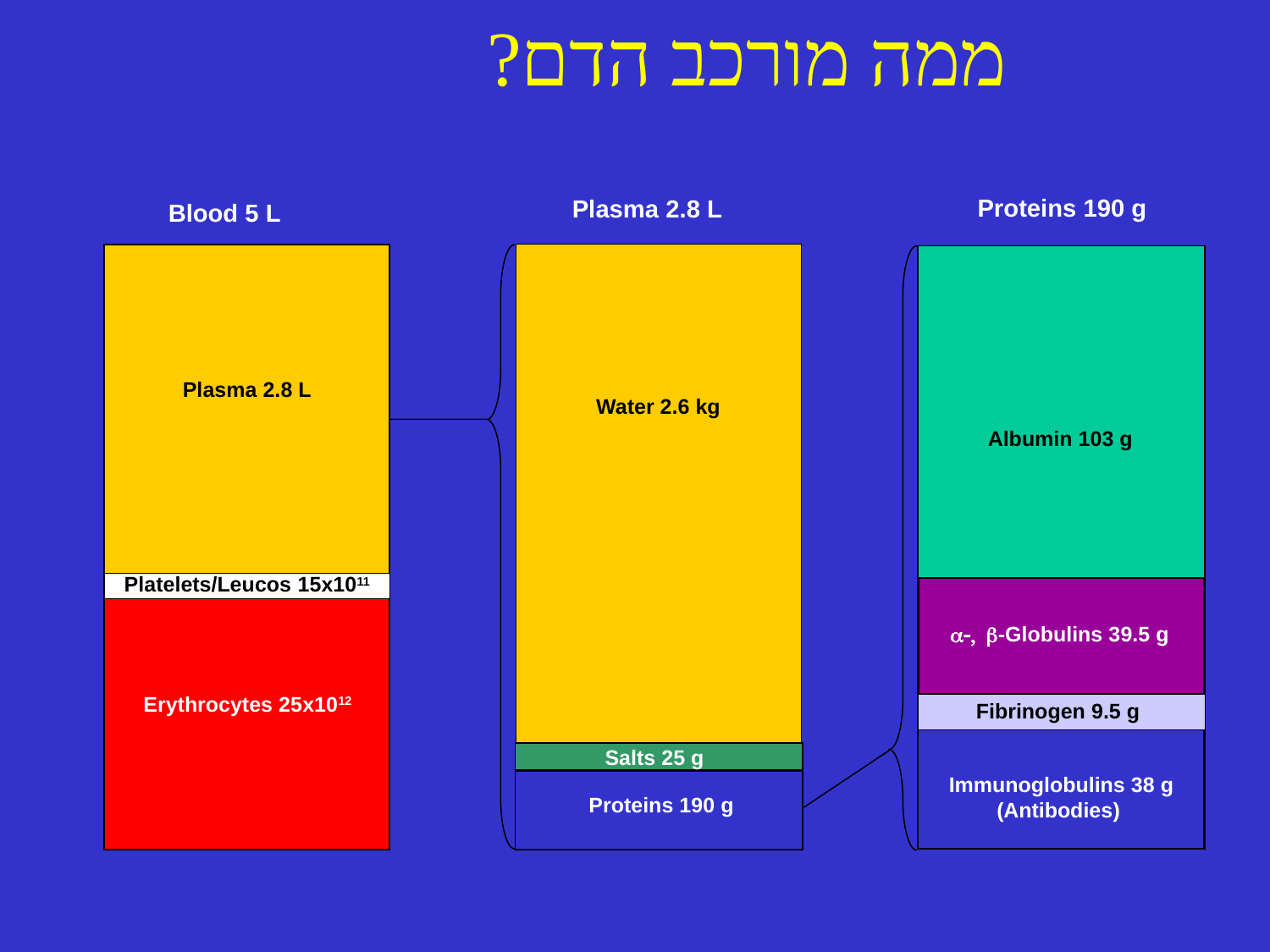

# ממה מורכב הדם?
 Proteins 190 g

Albumin 103 g

α−, β-Globulins 39.5 g
Fibrinogen 9.5 g

Immunoglobulins 38 g
(Antibodies)
Plasma 2.8 L

Water 2.6 kg

Salts 25 g

 Proteins 190 g
Blood 5 L

Plasma 2.8 L
Platelets/Leucos 15x1011

Erythrocytes 25x1012